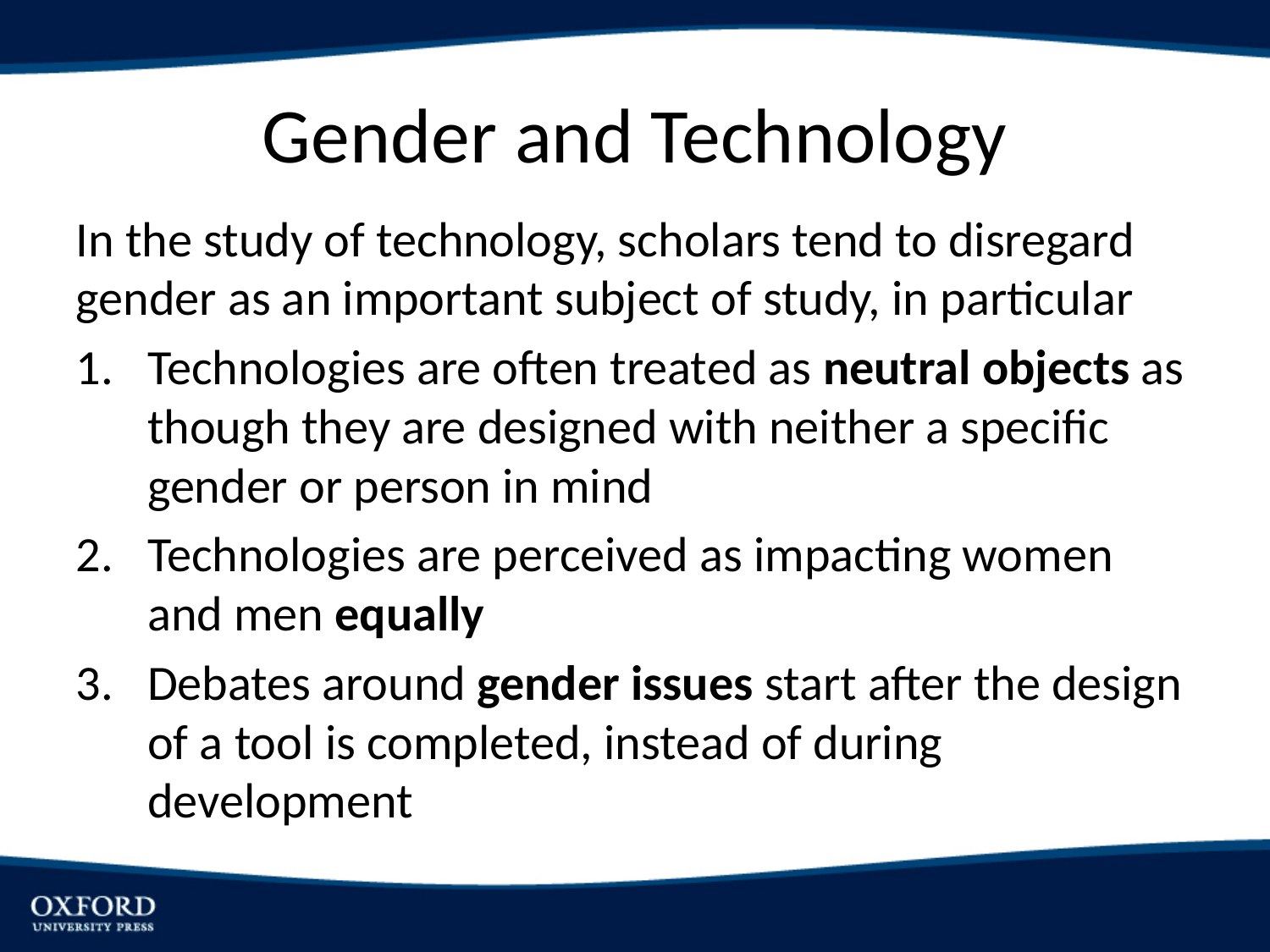

# Gender and Technology
In the study of technology, scholars tend to disregard gender as an important subject of study, in particular
Technologies are often treated as neutral objects as though they are designed with neither a specific gender or person in mind
Technologies are perceived as impacting women and men equally
Debates around gender issues start after the design of a tool is completed, instead of during development